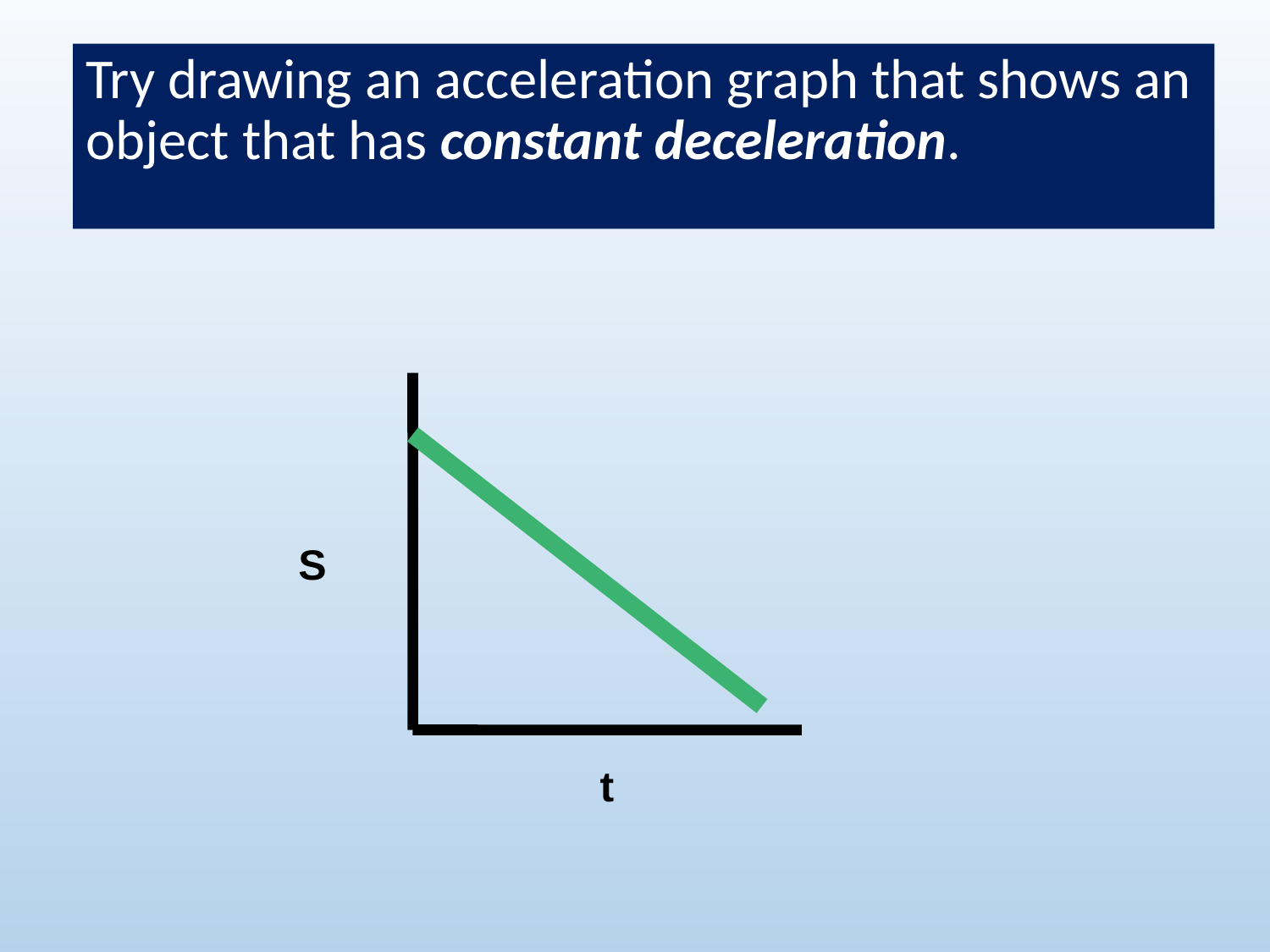

Try drawing an acceleration graph that shows an object that has constant deceleration.

S

t